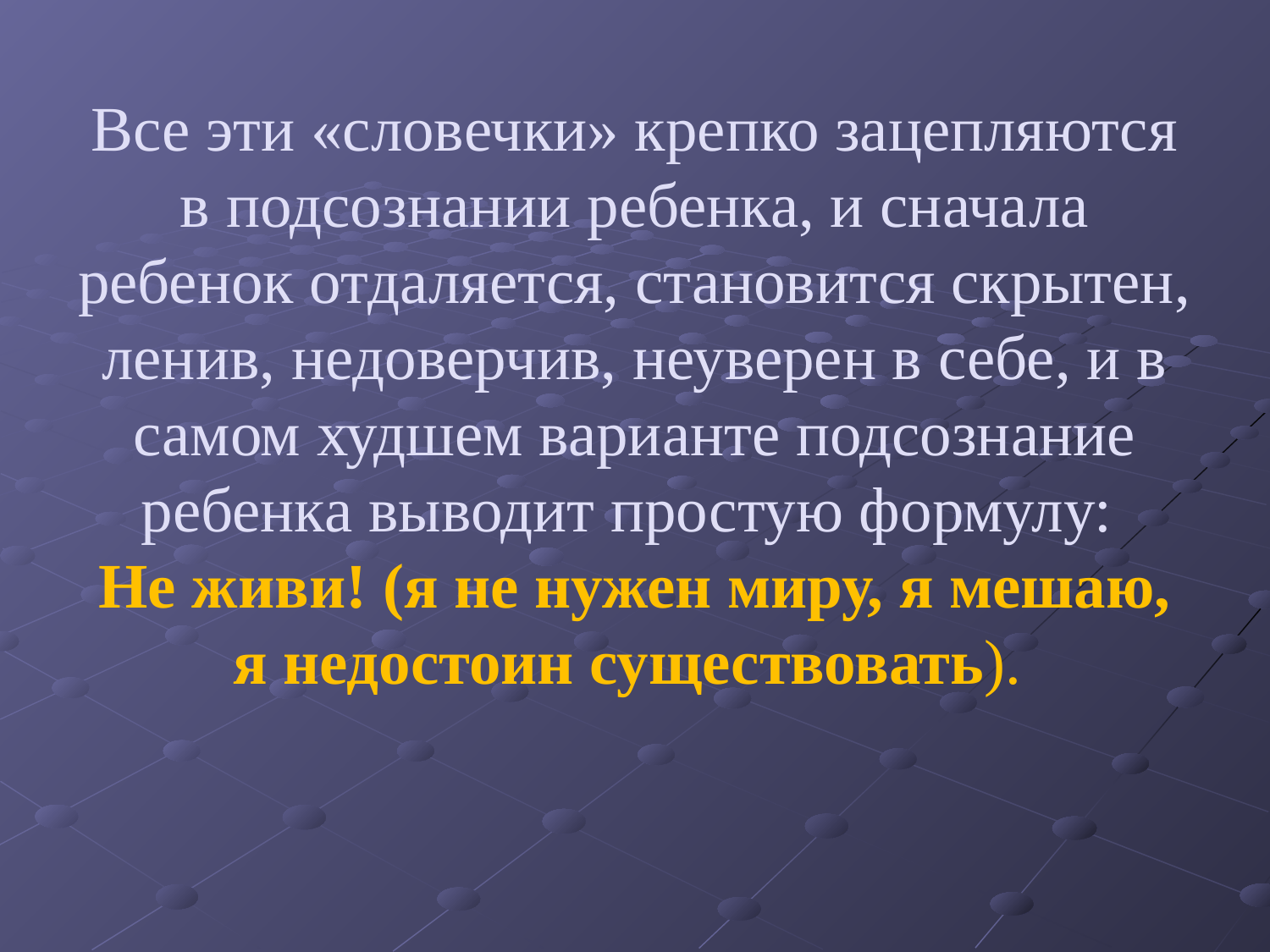

# Все эти «словечки» крепко зацепляются в подсознании ребенка, и сначала ребенок отдаляется, становится скрытен, ленив, недоверчив, неуверен в себе, и в самом худшем варианте подсознание ребенка выводит простую формулу: Не живи! (я не нужен миру, я мешаю, я недостоин существовать).